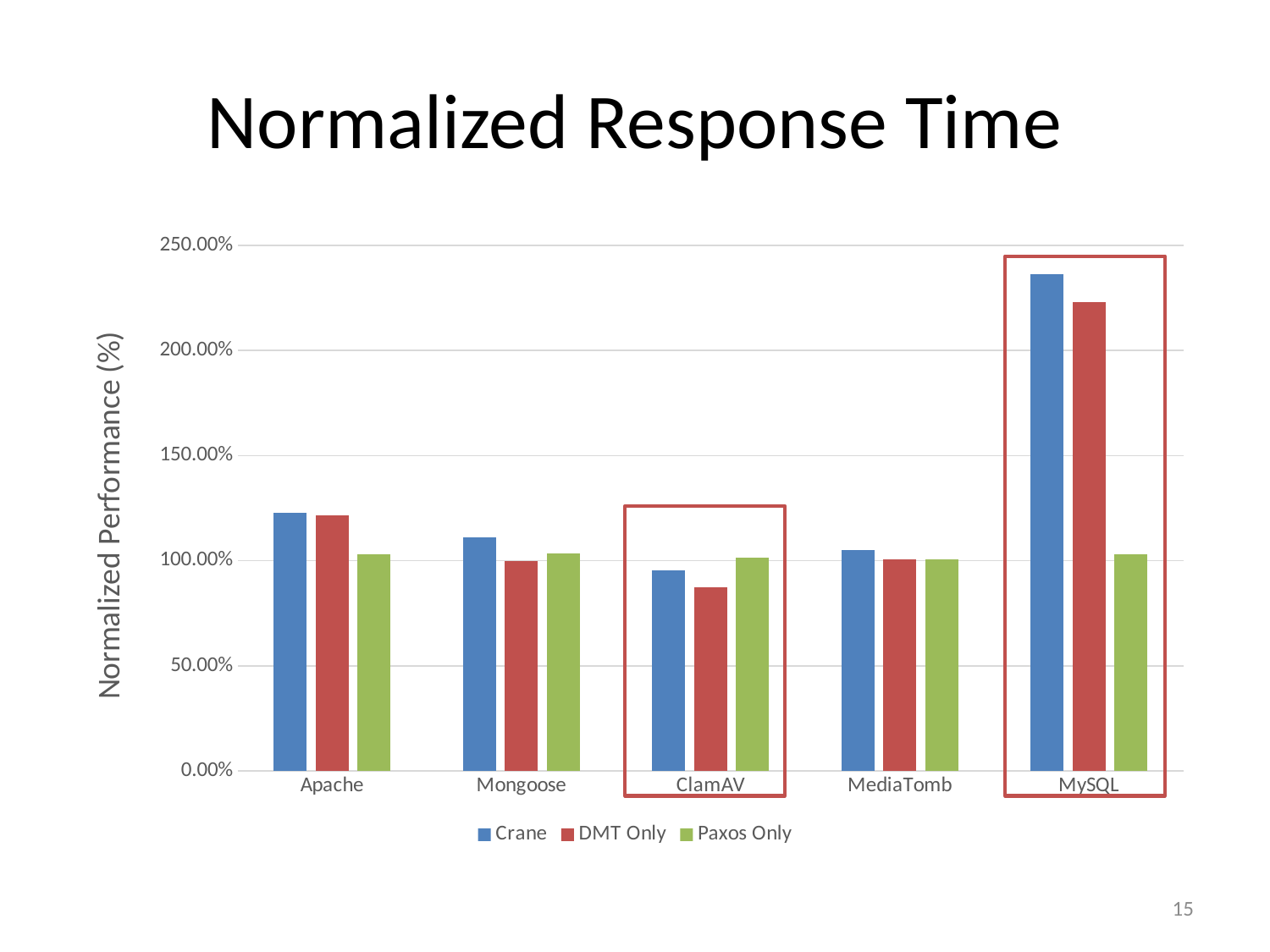

# Normalized Response Time

### Chart

| Category | Crane | DMT Only | Paxos Only |
|---|---|---|---|
| Apache | 1.22987 | 1.21673 | 1.02891 |
| Mongoose | 1.11235 | 0.99906 | 1.03464 |
| ClamAV | 0.95489 | 0.87241 | 1.01312 |
| MediaTomb | 1.05086 | 1.00824 | 1.00827 |
| MySQL | 2.36126 | 2.22939 | 1.03159 |

15